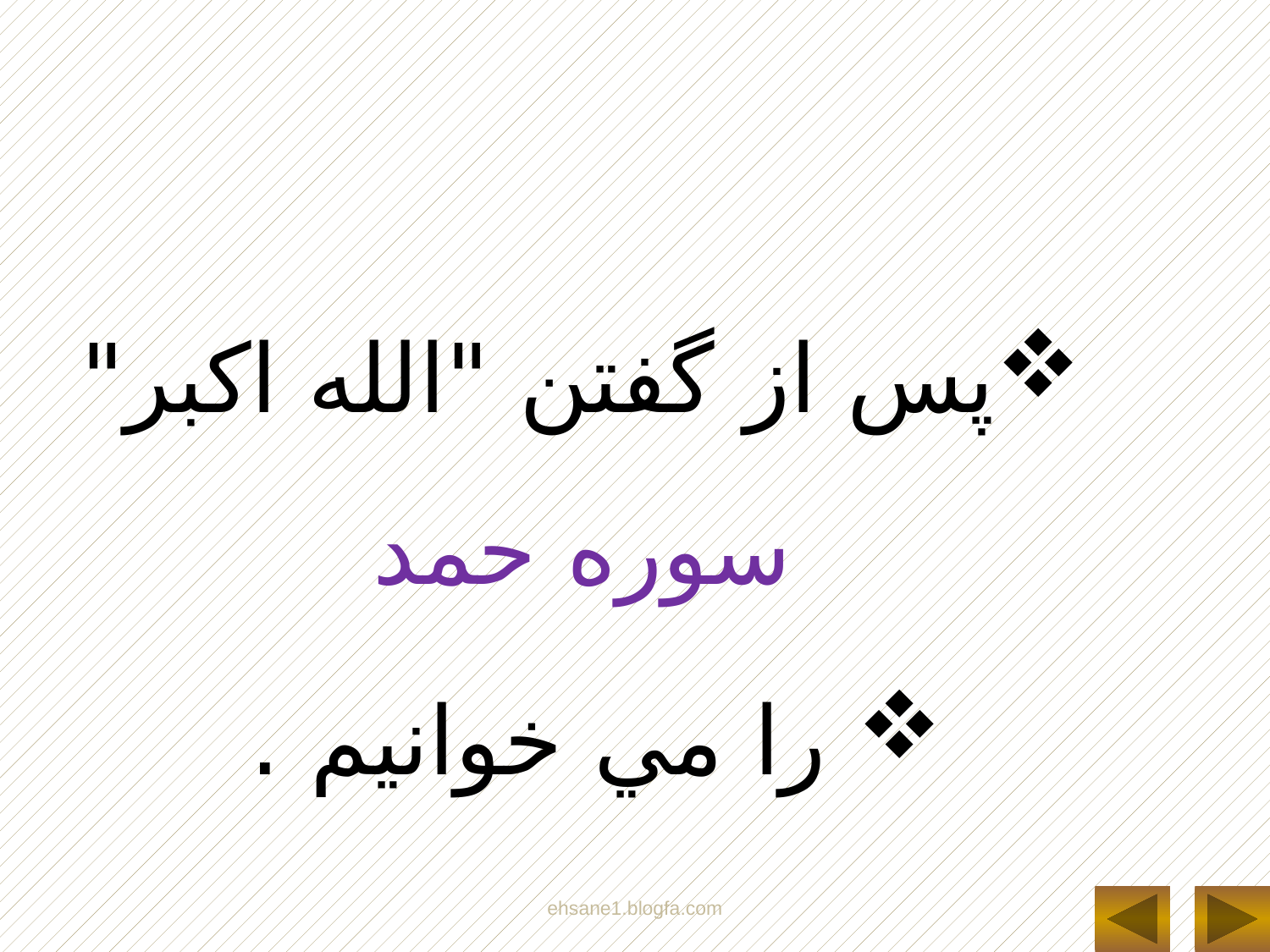

پس از گفتن "الله اکبر" سوره حمد
 را مي خوانيم .
ehsane1.blogfa.com